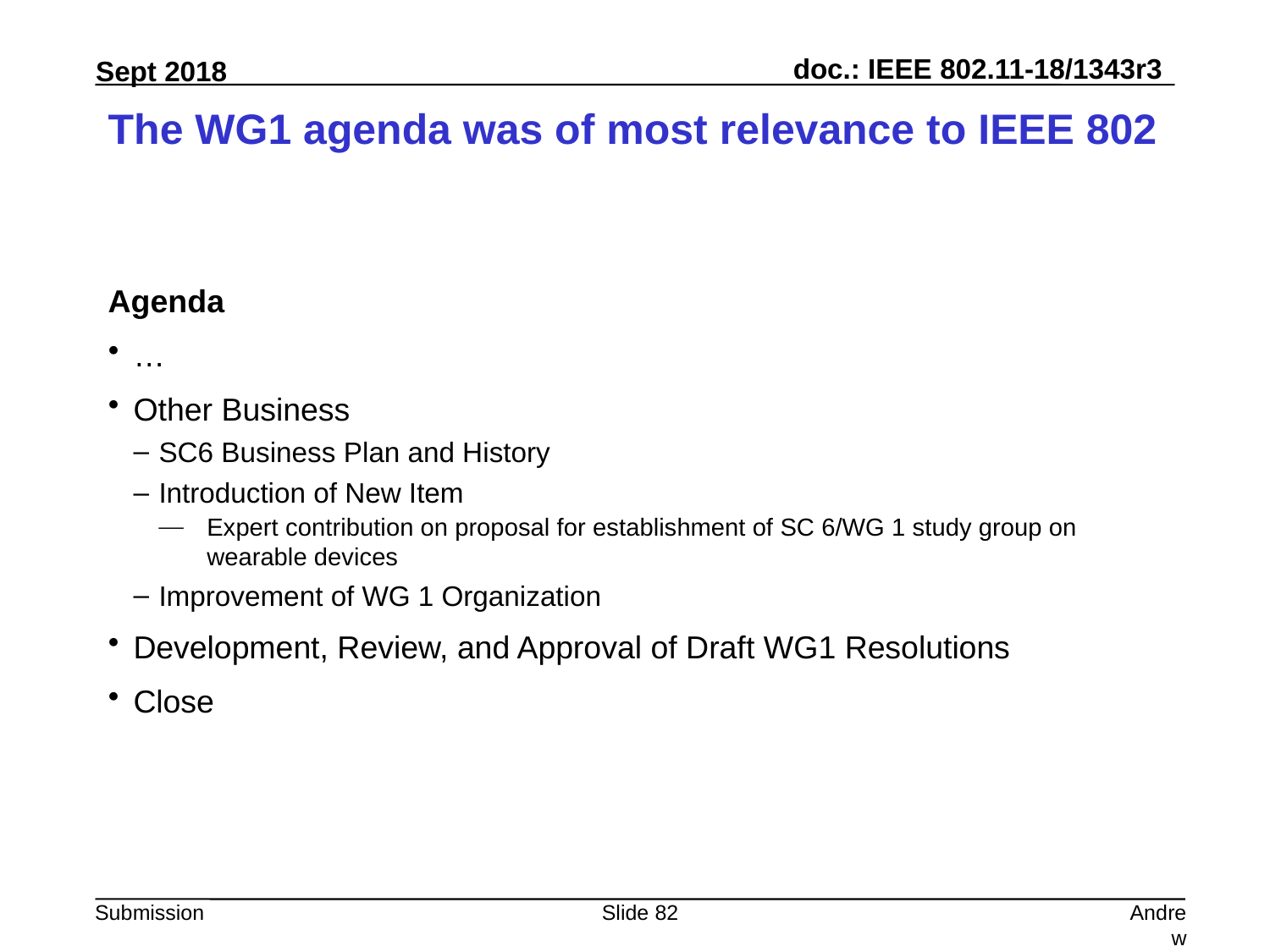

# The WG1 agenda was of most relevance to IEEE 802
Agenda
…
Other Business
SC6 Business Plan and History
Introduction of New Item
Expert contribution on proposal for establishment of SC 6/WG 1 study group on wearable devices
Improvement of WG 1 Organization
Development, Review, and Approval of Draft WG1 Resolutions
Close
Slide 82
Andrew Myles, Cisco